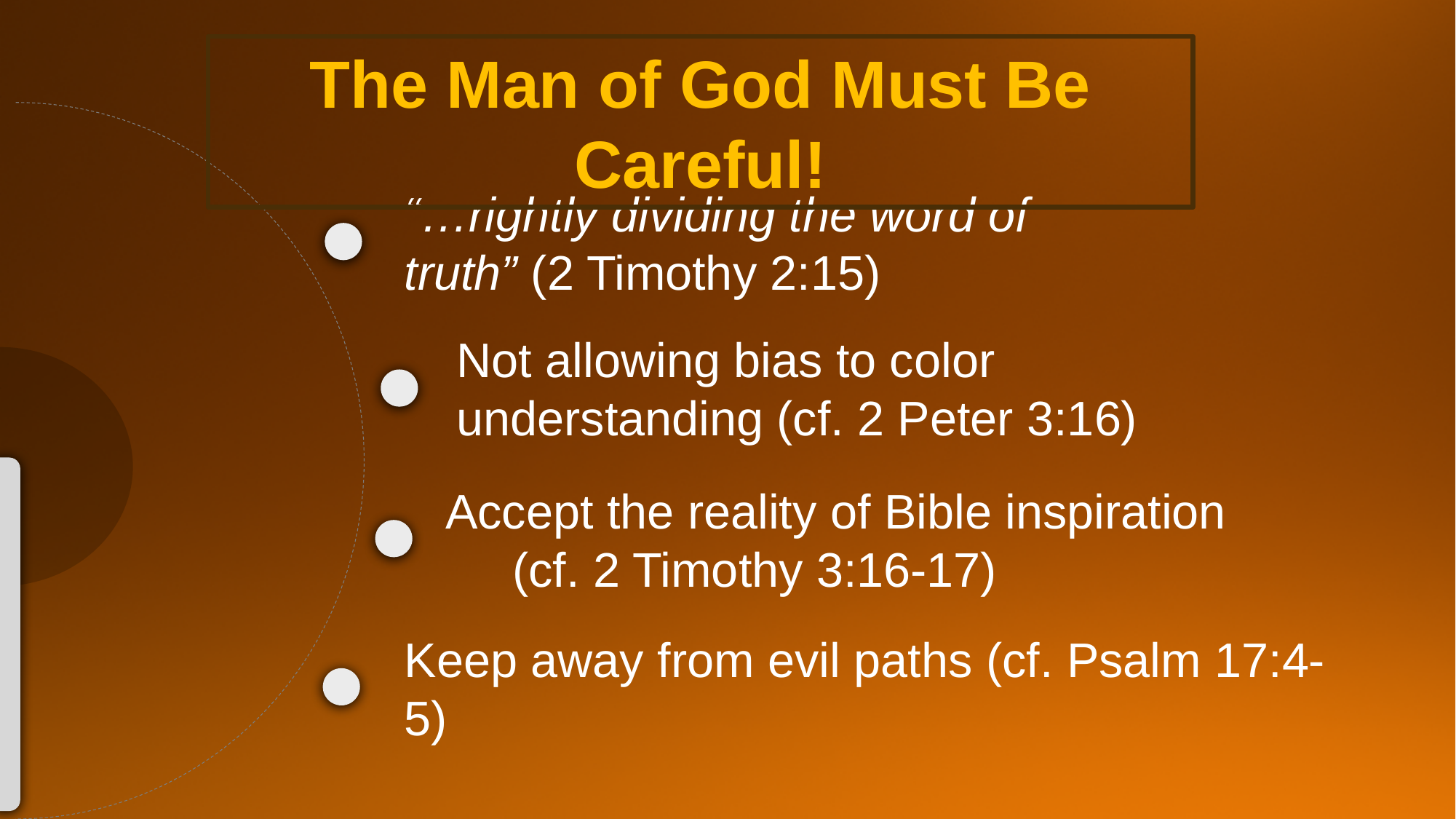

The Man of God Must Be Careful!

“…rightly dividing the word of truth” (2 Timothy 2:15)

Not allowing bias to color understanding (cf. 2 Peter 3:16)

Accept the reality of Bible inspiration           (cf. 2 Timothy 3:16-17)

Keep away from evil paths (cf. Psalm 17:4-5)